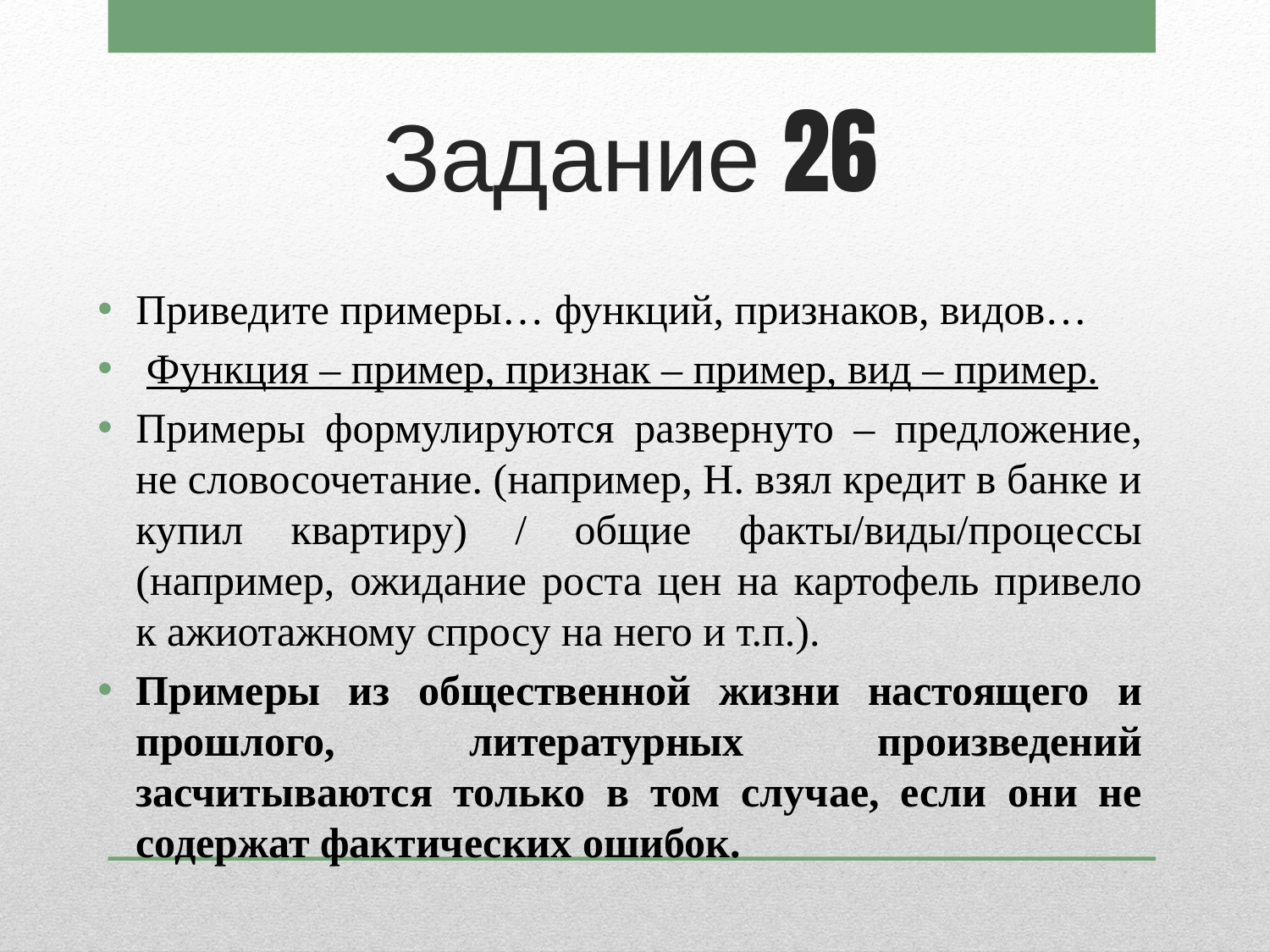

# Задание 26
Приведите примеры… функций, признаков, видов…
 Функция – пример, признак – пример, вид – пример.
Примеры формулируются развернуто – предложение, не словосочетание. (например, Н. взял кредит в банке и купил квартиру) / общие факты/виды/процессы (например, ожидание роста цен на картофель привело к ажиотажному спросу на него и т.п.).
Примеры из общественной жизни настоящего и прошлого, литературных произведений засчитываются только в том случае, если они не содержат фактических ошибок.